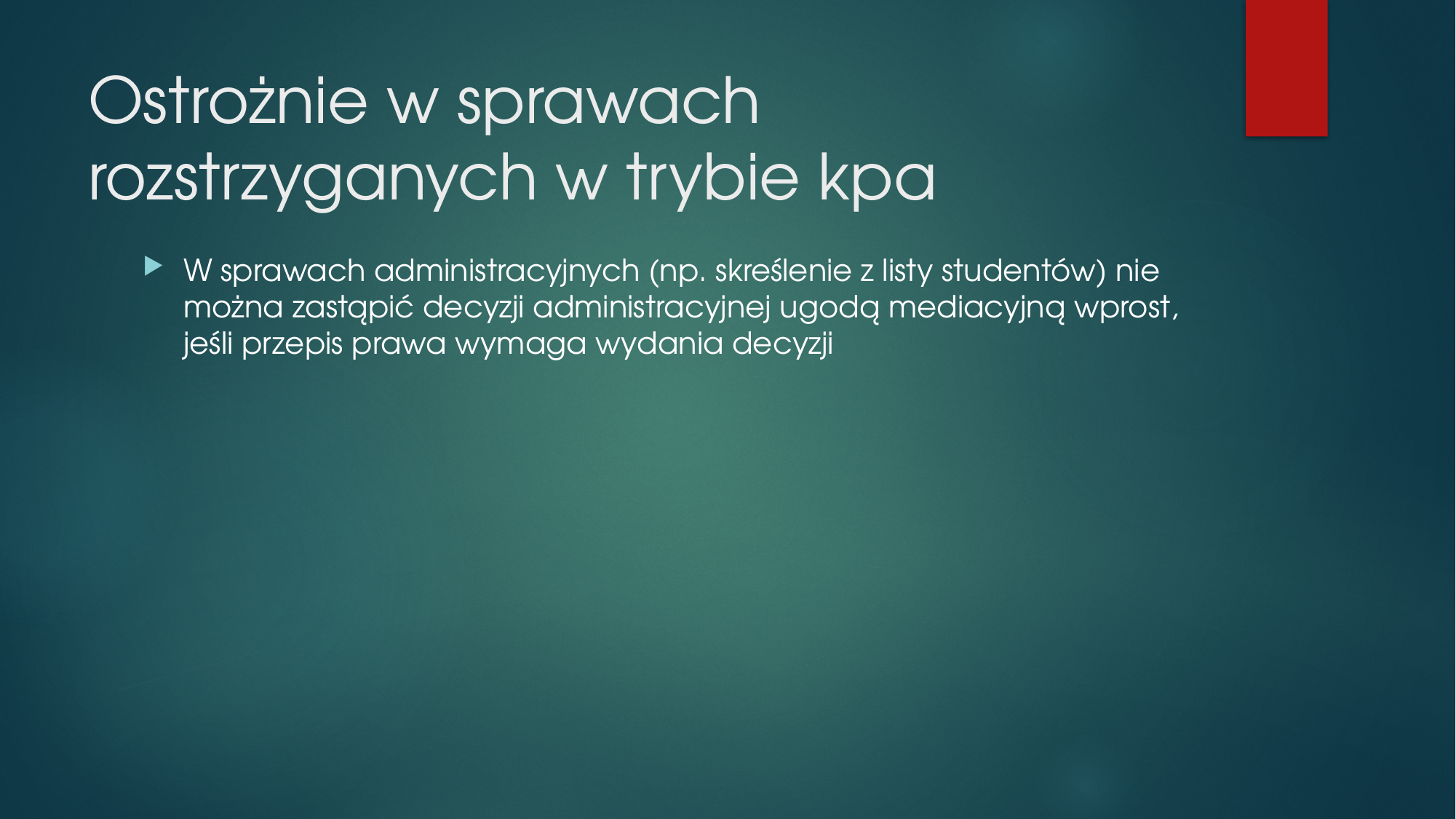

# Ostrożnie w sprawach rozstrzyganych w trybie kpa
W sprawach administracyjnych (np. skreślenie z listy studentów) nie można zastąpić decyzji administracyjnej ugodą mediacyjną wprost, jeśli przepis prawa wymaga wydania decyzji